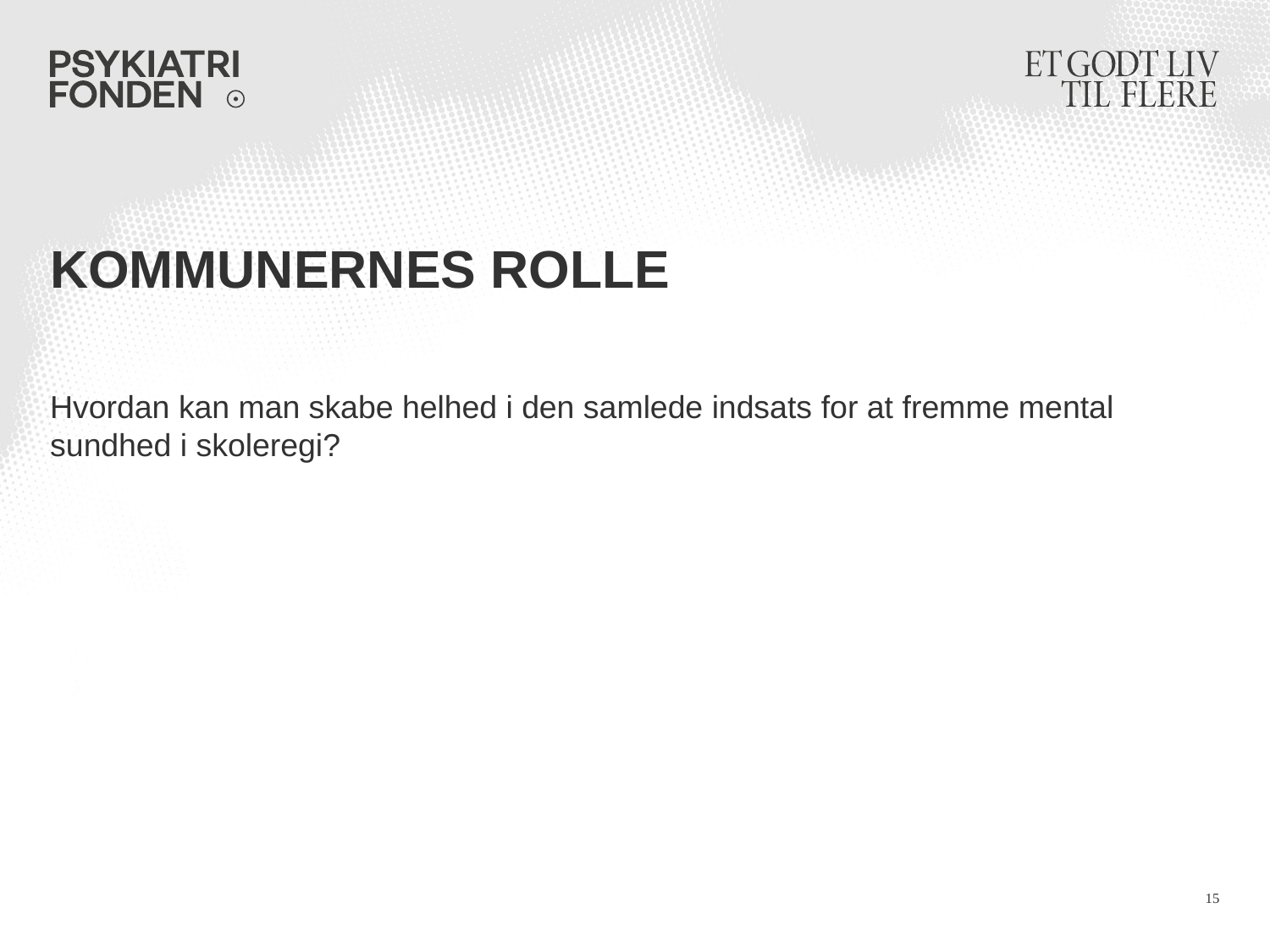

# Kommunernes rolle

Hvordan kan man skabe helhed i den samlede indsats for at fremme mental sundhed i skoleregi?

15